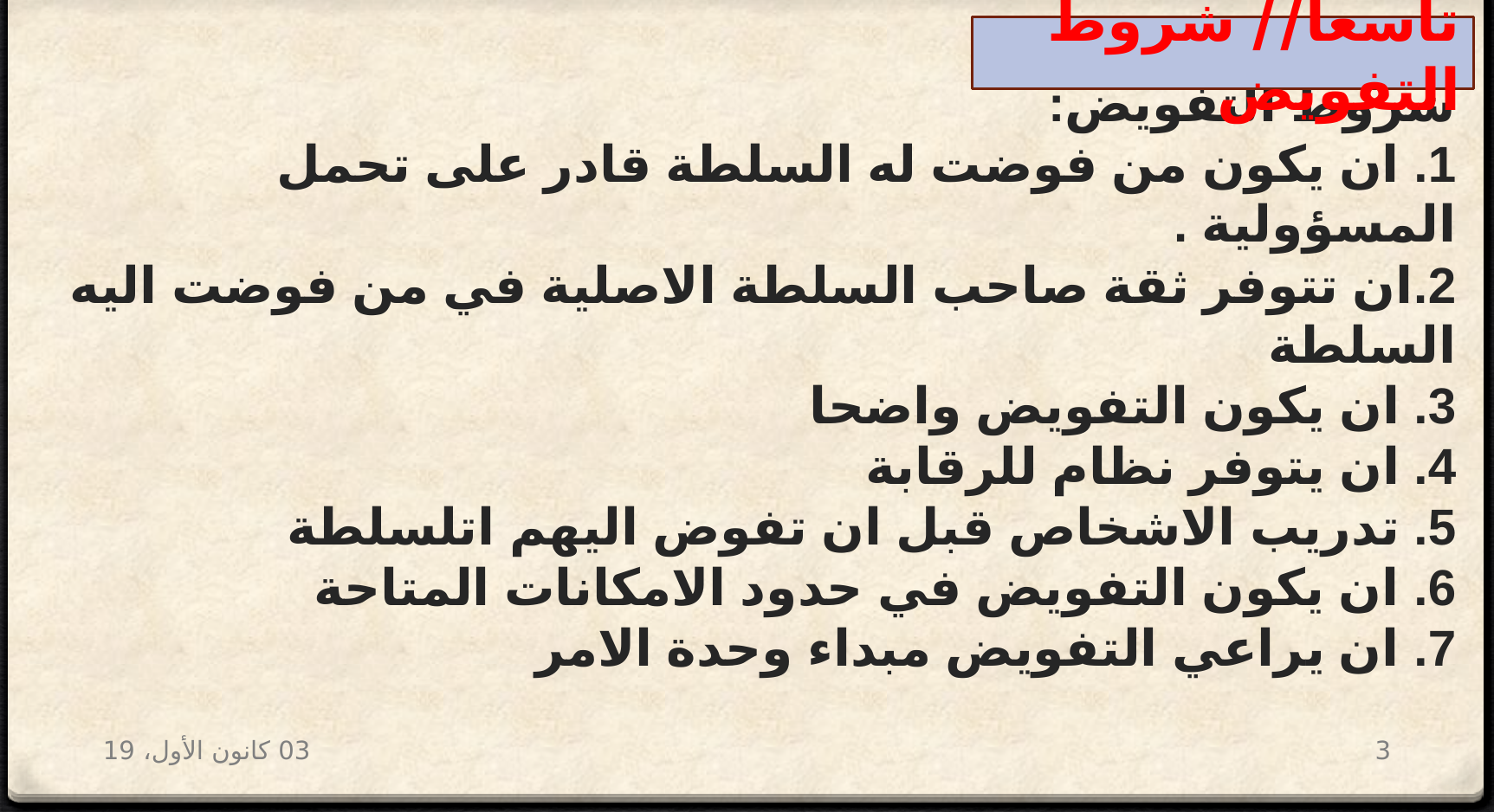

تاسعا// شروط التفويض
# شروط التفويض: 1. ان يكون من فوضت له السلطة قادر على تحمل المسؤولية . 2.ان تتوفر ثقة صاحب السلطة الاصلية في من فوضت اليه السلطة 3. ان يكون التفويض واضحا 4. ان يتوفر نظام للرقابة 5. تدريب الاشخاص قبل ان تفوض اليهم اتلسلطة 6. ان يكون التفويض في حدود الامكانات المتاحة 7. ان يراعي التفويض مبداء وحدة الامر
03 كانون الأول، 19
3